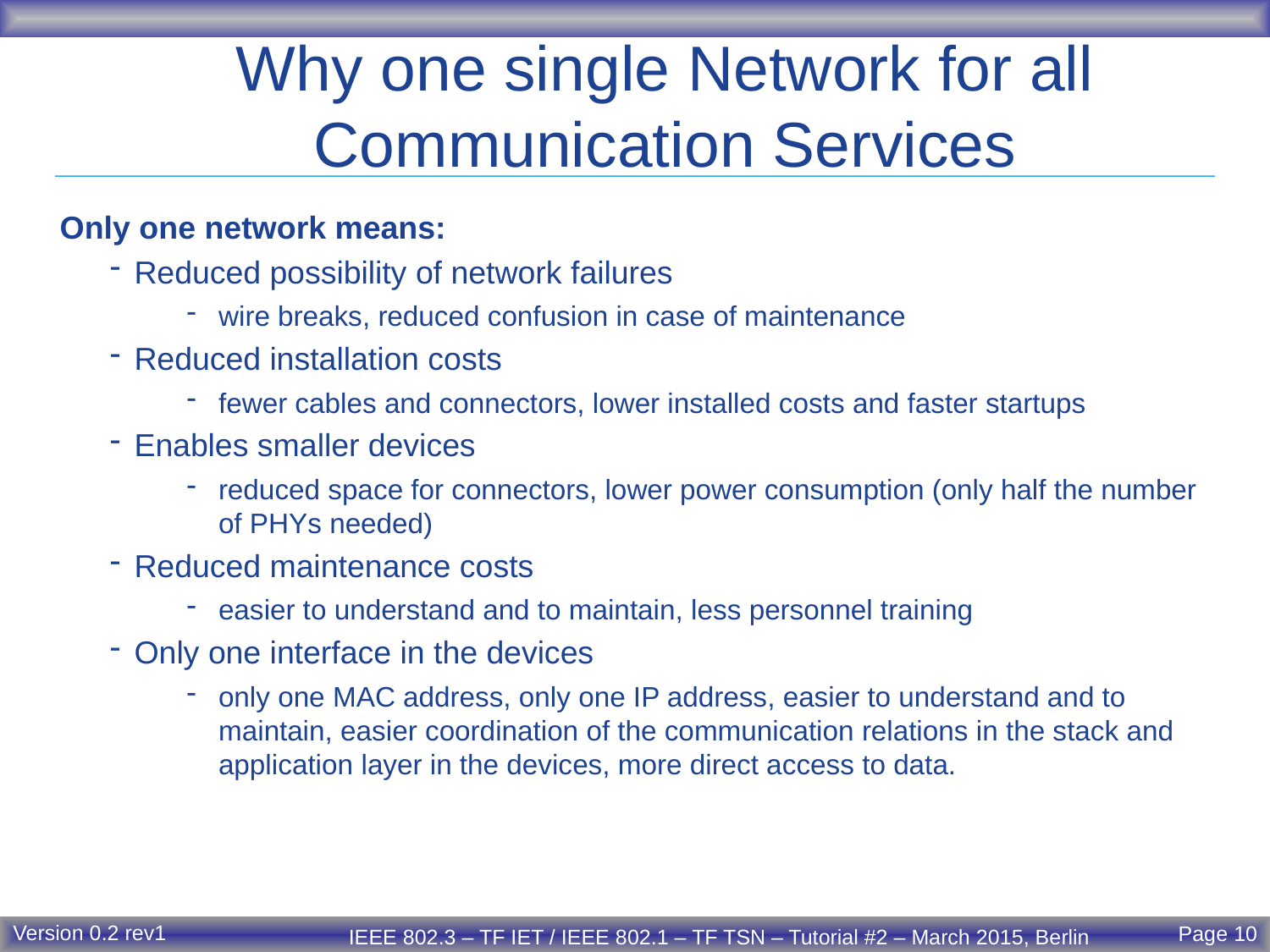

# Why one single Network for all Communication Services
Only one network means:
Reduced possibility of network failures
wire breaks, reduced confusion in case of maintenance
Reduced installation costs
fewer cables and connectors, lower installed costs and faster startups
Enables smaller devices
reduced space for connectors, lower power consumption (only half the number of PHYs needed)
Reduced maintenance costs
easier to understand and to maintain, less personnel training
Only one interface in the devices
only one MAC address, only one IP address, easier to understand and to maintain, easier coordination of the communication relations in the stack and application layer in the devices, more direct access to data.